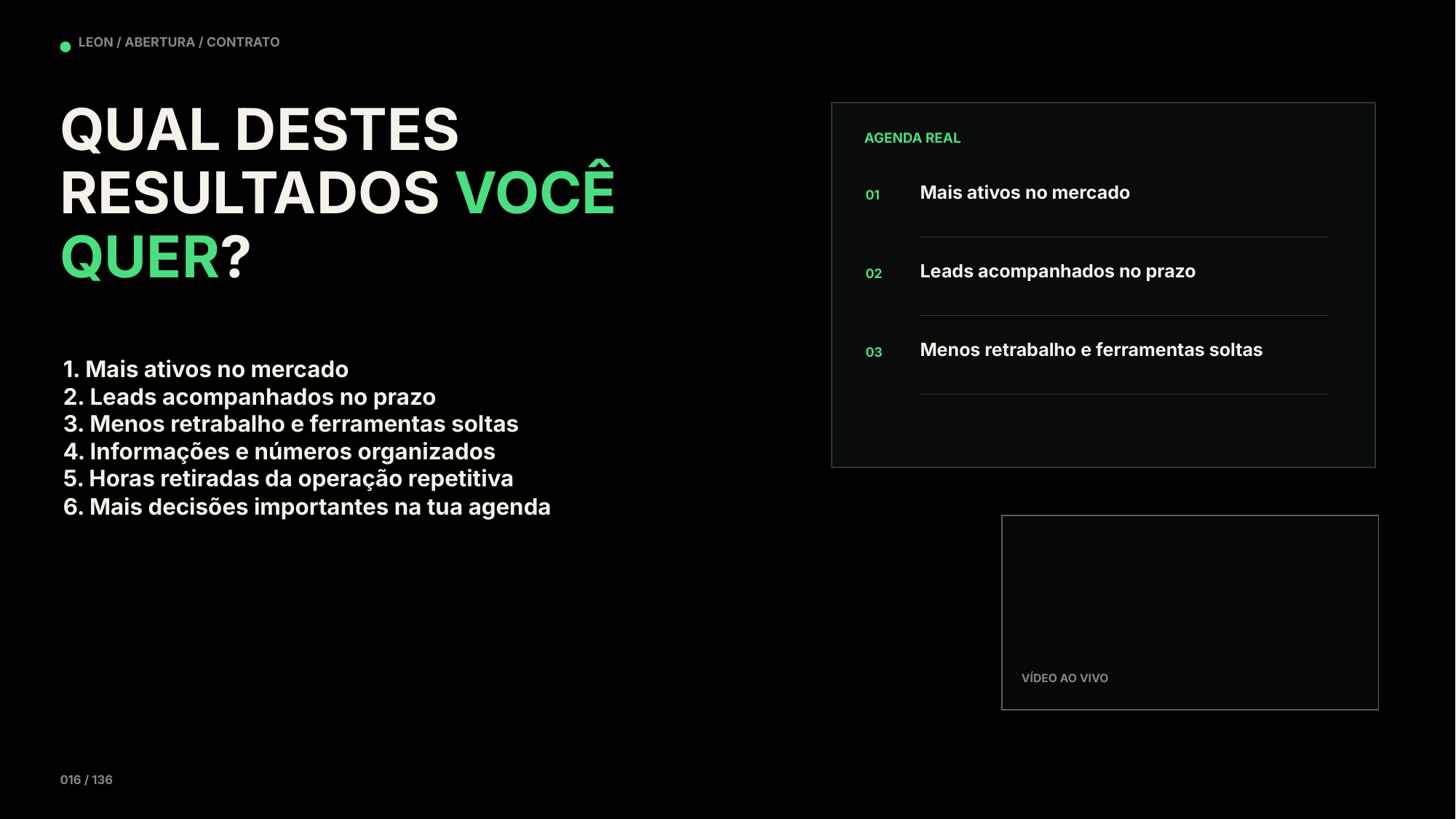

LEON / ABERTURA / CONTRATO

QUAL DESTES RESULTADOS VOCÊ QUER?

AGENDA REAL
Mais ativos no mercado
01
Leads acompanhados no prazo
02
Menos retrabalho e ferramentas soltas
03
1. Mais ativos no mercado
2. Leads acompanhados no prazo
3. Menos retrabalho e ferramentas soltas
4. Informações e números organizados
5. Horas retiradas da operação repetitiva
6. Mais decisões importantes na tua agenda

VÍDEO AO VIVO
016 / 136